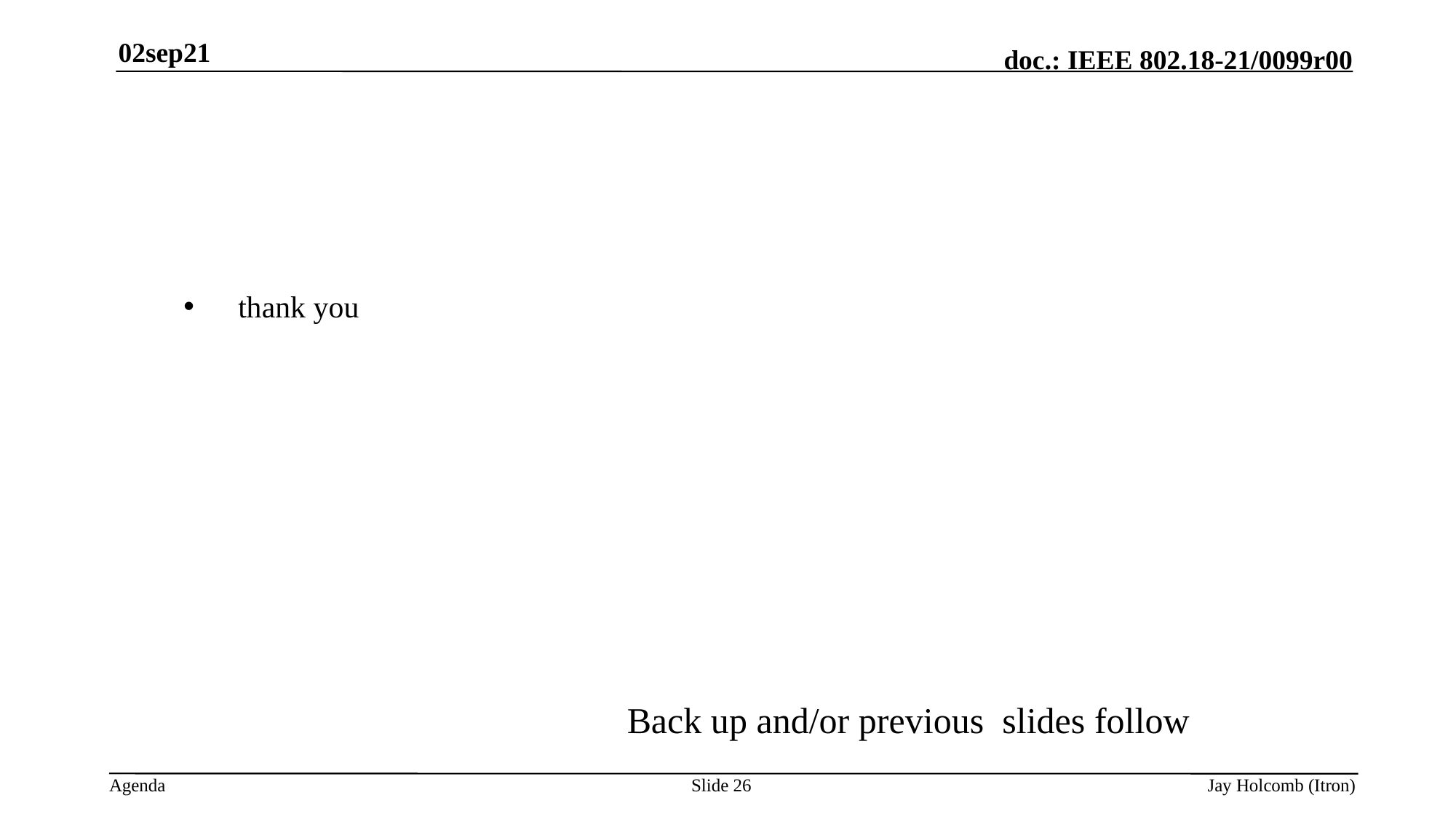

02sep21
thank you
Back up and/or previous  slides follow
Slide 26
Jay Holcomb (Itron)